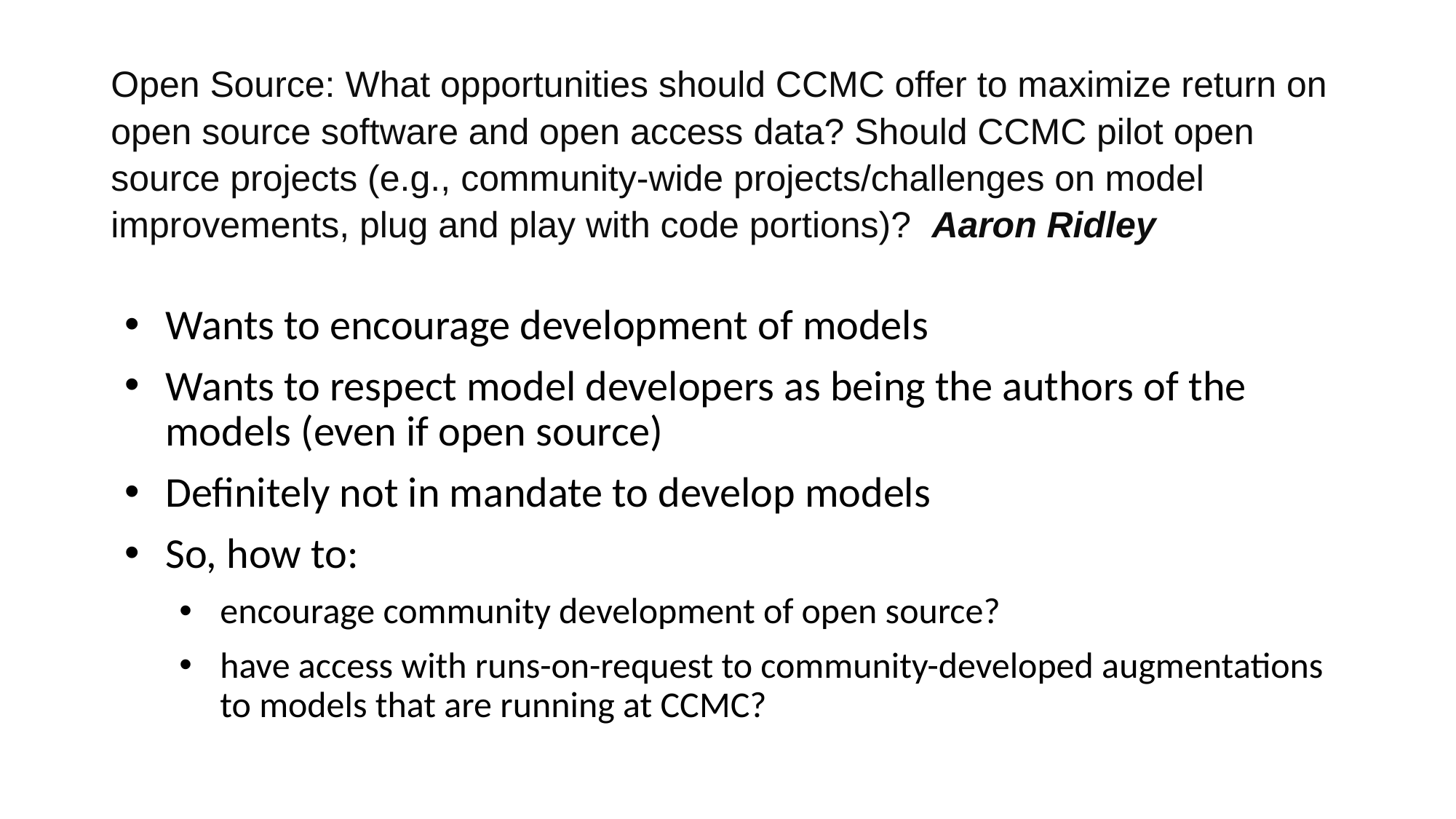

# Open Source: What opportunities should CCMC offer to maximize return on open source software and open access data? Should CCMC pilot open source projects (e.g., community-wide projects/challenges on model improvements, plug and play with code portions)?  Aaron Ridley
Wants to encourage development of models
Wants to respect model developers as being the authors of the models (even if open source)
Definitely not in mandate to develop models
So, how to:
encourage community development of open source?
have access with runs-on-request to community-developed augmentations to models that are running at CCMC?